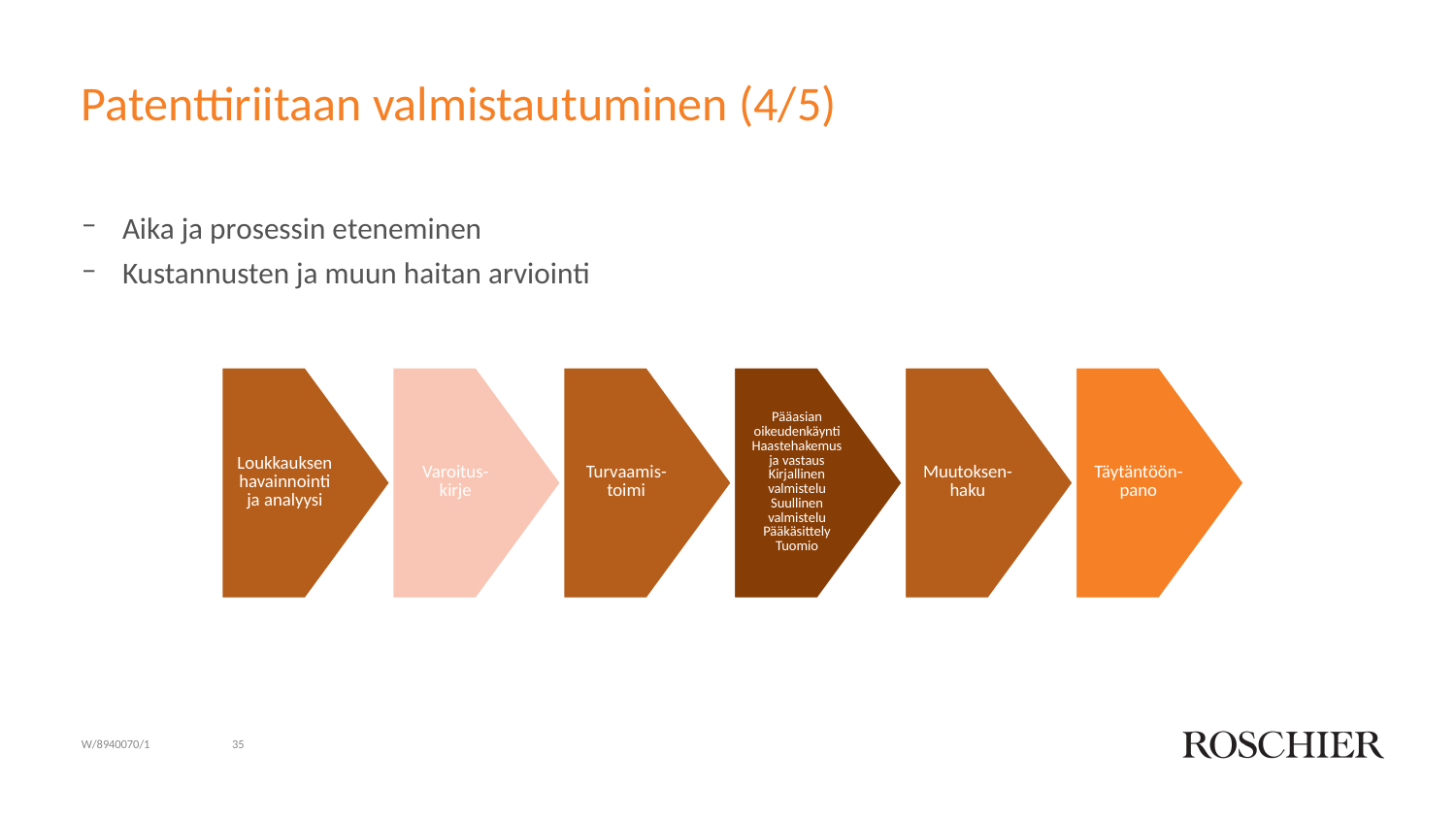

# Patenttiriitaan valmistautuminen (4/5)
Aika ja prosessin eteneminen
Kustannusten ja muun haitan arviointi

Loukkauksen havainnointi ja analyysi
Turvaamis-toimi
Pääasian oikeudenkäynti
Haastehakemus ja vastaus
Kirjallinen valmistelu
Suullinen valmistelu
Pääkäsittely
Tuomio
Varoitus-kirje
Muutoksen-haku
Täytäntöön-pano
W/8940070/1
35